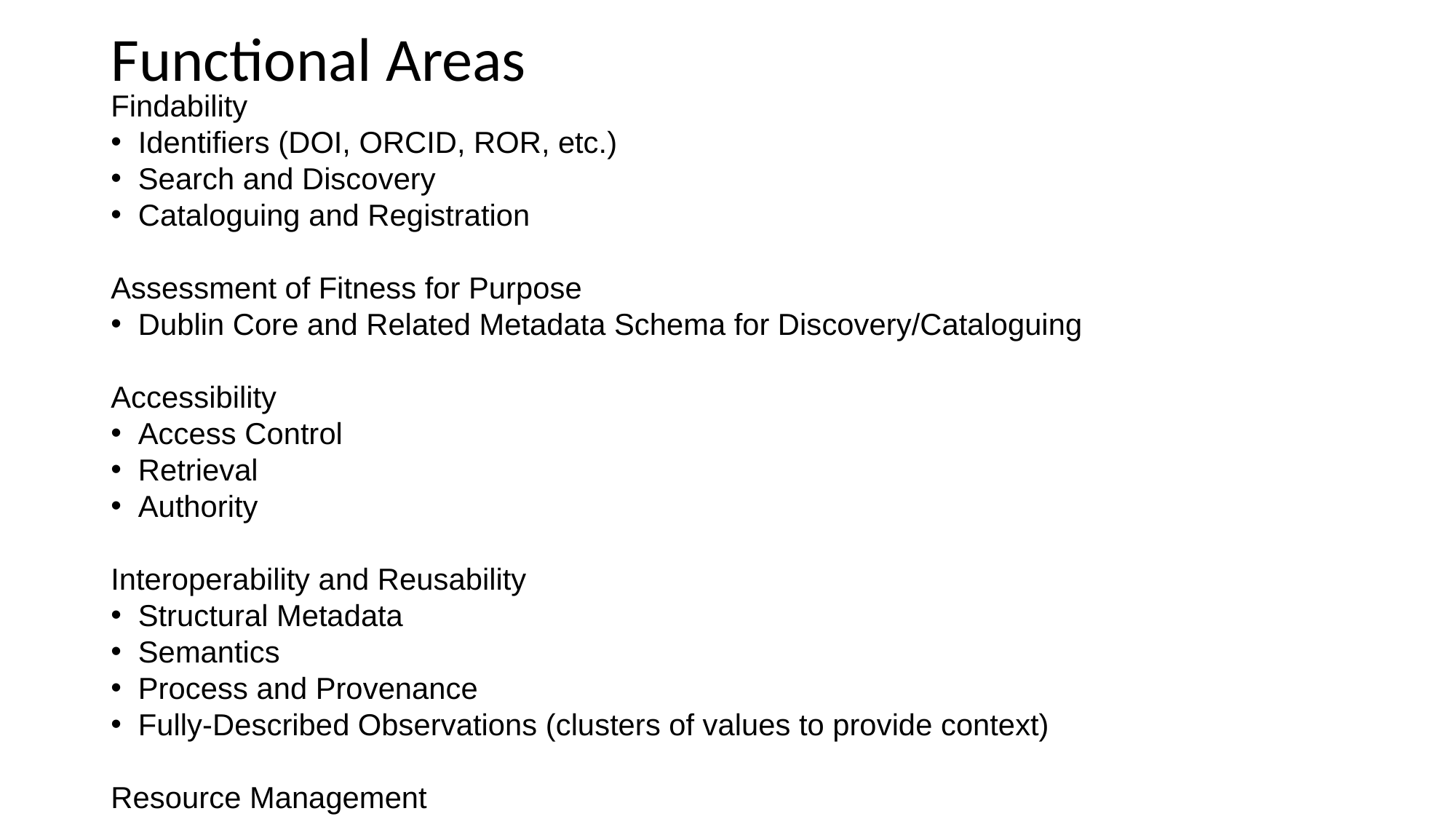

# Functional Areas
Findability
Identifiers (DOI, ORCID, ROR, etc.)
Search and Discovery
Cataloguing and Registration

Assessment of Fitness for Purpose
Dublin Core and Related Metadata Schema for Discovery/Cataloguing

Accessibility
Access Control
Retrieval
Authority

Interoperability and Reusability
Structural Metadata
Semantics
Process and Provenance
Fully-Described Observations (clusters of values to provide context)

Resource Management